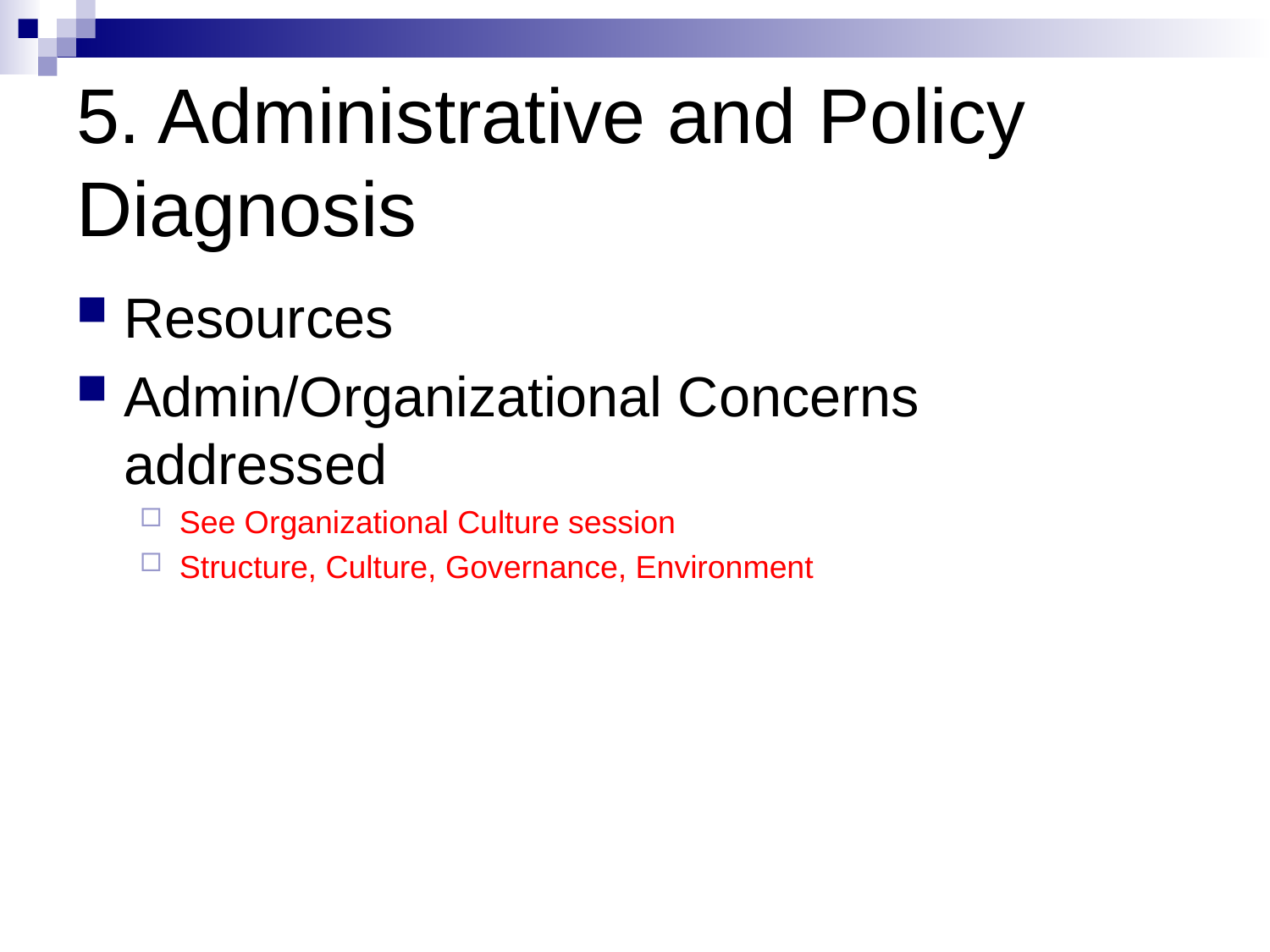

# 5. Administrative and Policy Diagnosis
Resources
Admin/Organizational Concerns addressed
See Organizational Culture session
Structure, Culture, Governance, Environment